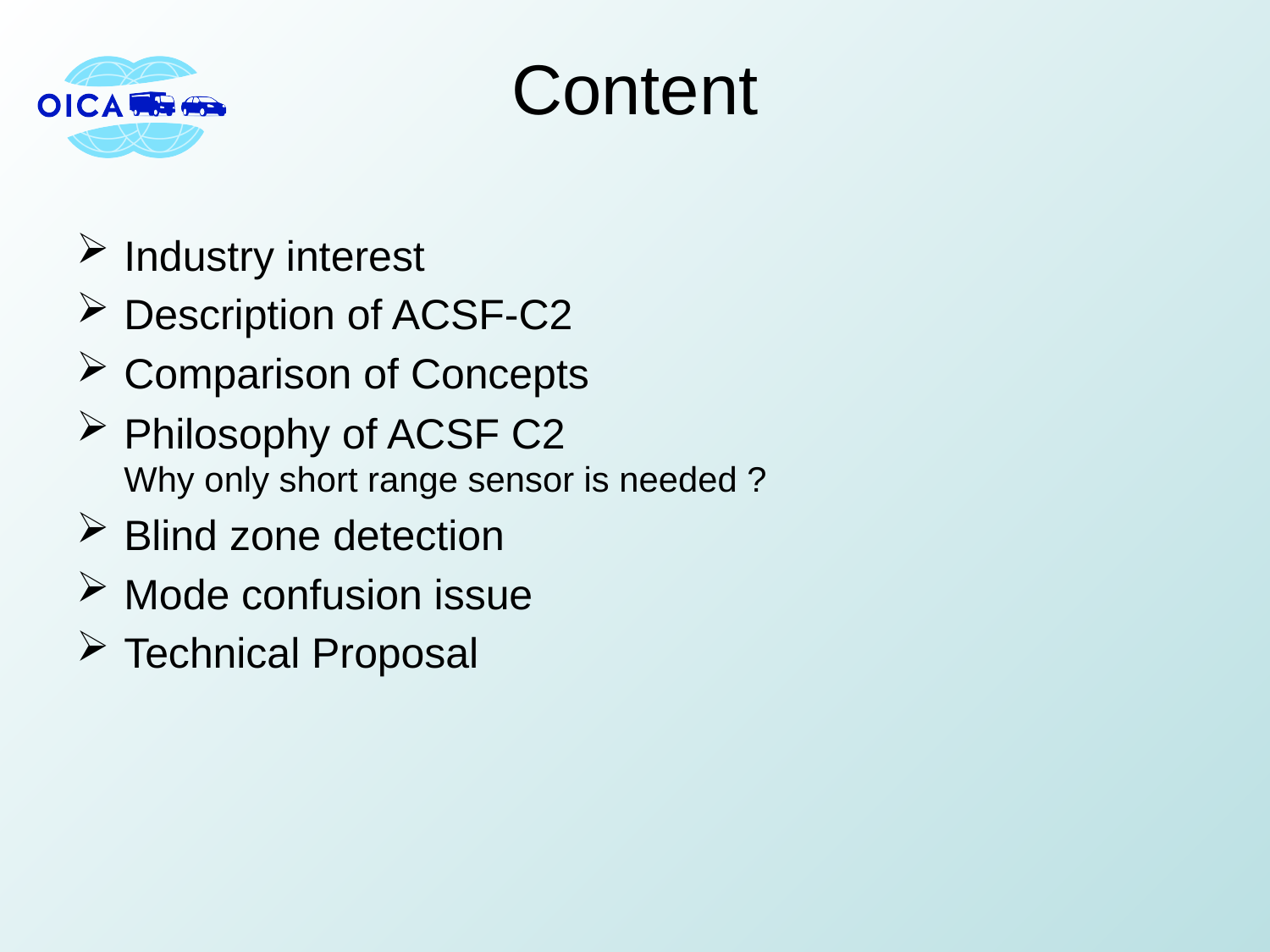

# Content
Industry interest
Description of ACSF-C2
Comparison of Concepts
Philosophy of ACSF C2
Why only short range sensor is needed ?
Blind zone detection
Mode confusion issue
Technical Proposal